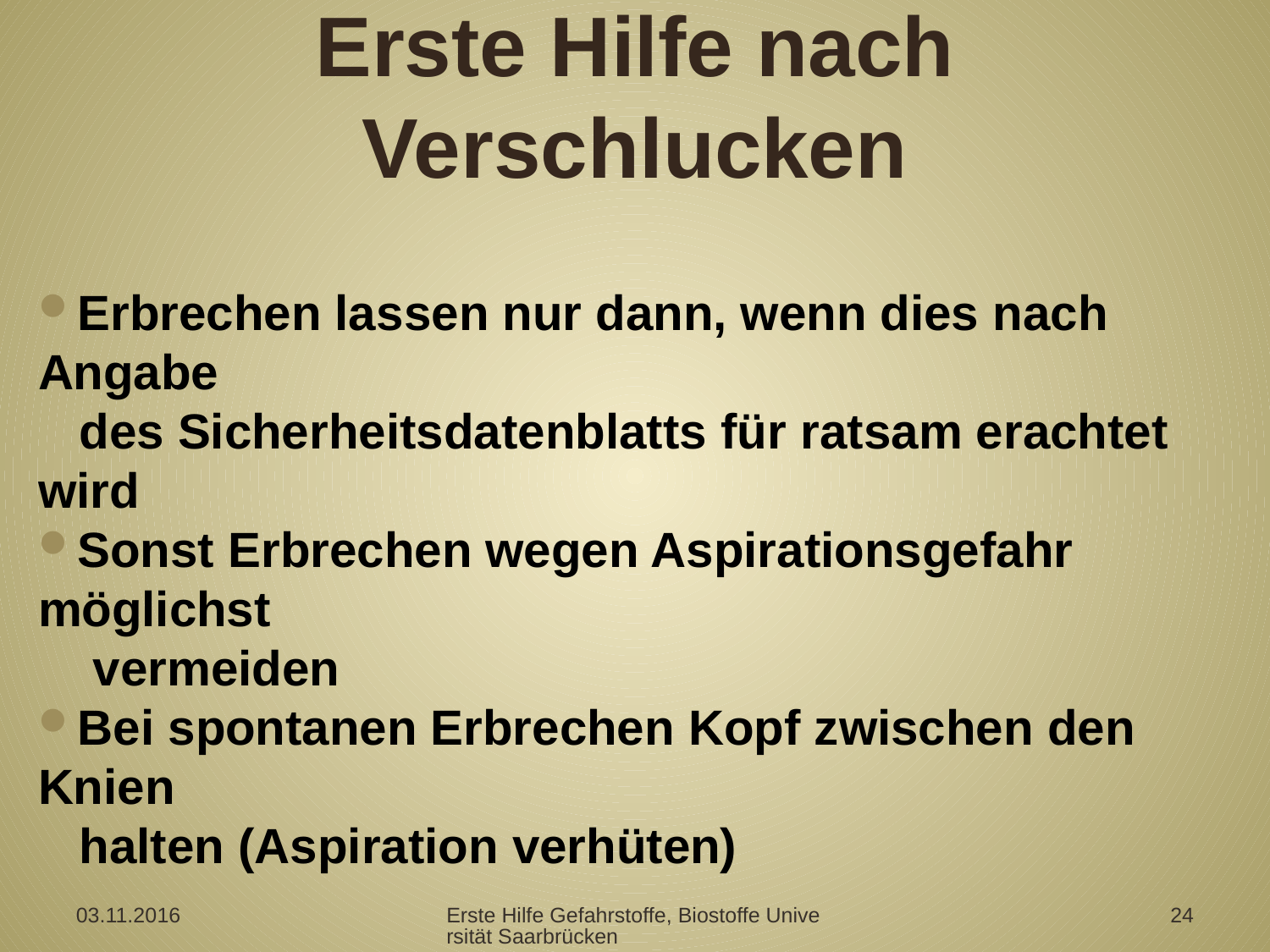

# Erste Hilfe nach Verschlucken
Erbrechen lassen nur dann, wenn dies nach Angabe
   des Sicherheitsdatenblatts für ratsam erachtet wird
Sonst Erbrechen wegen Aspirationsgefahr möglichst
    vermeiden
Bei spontanen Erbrechen Kopf zwischen den Knien
   halten (Aspiration verhüten)
03.11.2016
Erste Hilfe Gefahrstoffe, Biostoffe Universität Saarbrücken
24